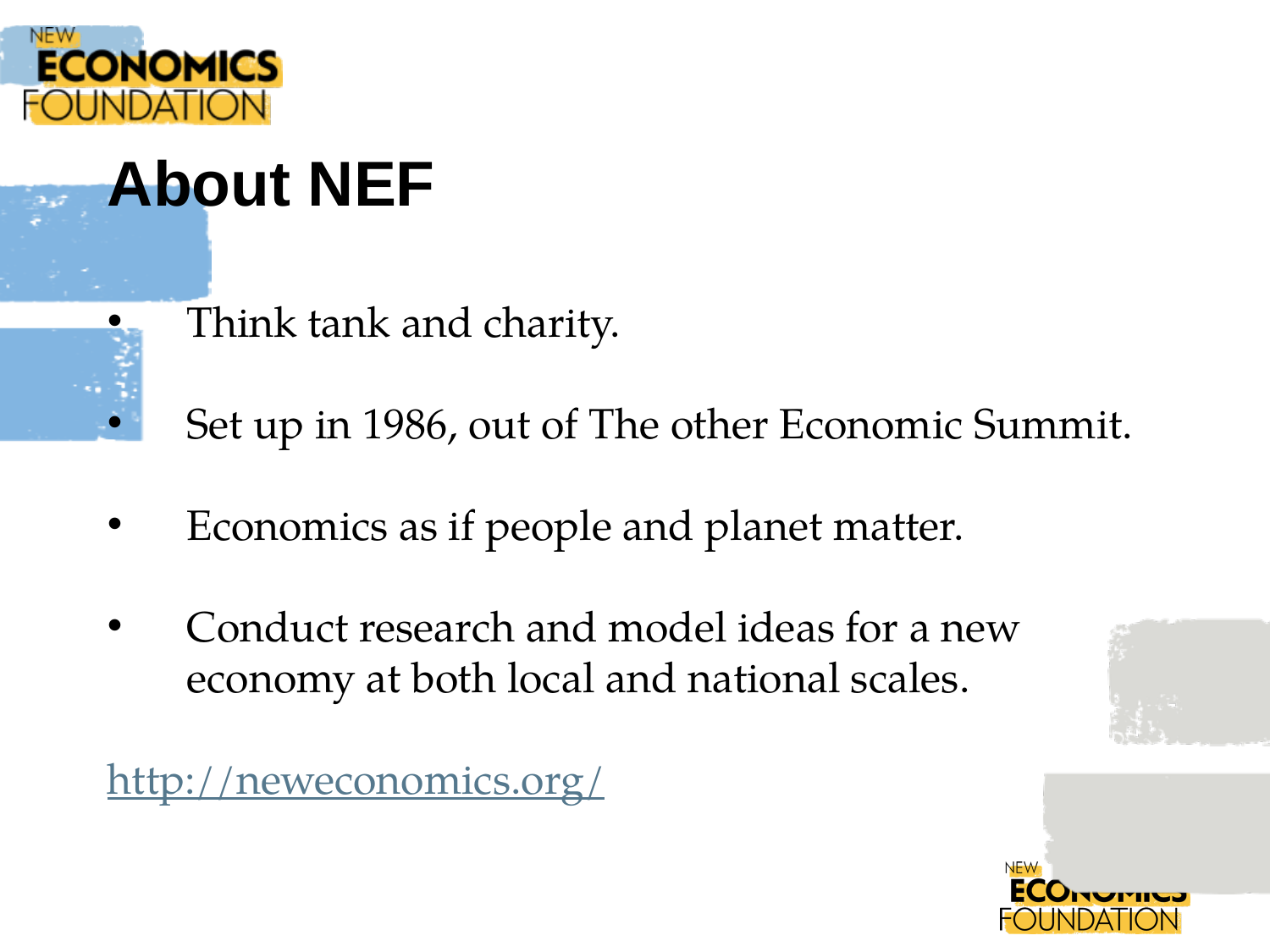

About NEF

Think tank and charity.

Set up in 1986, out of The other Economic Summit.

Economics as if people and planet matter.

Conduct research and model ideas for a new economy at both local and national scales.

http://neweconomics.org/